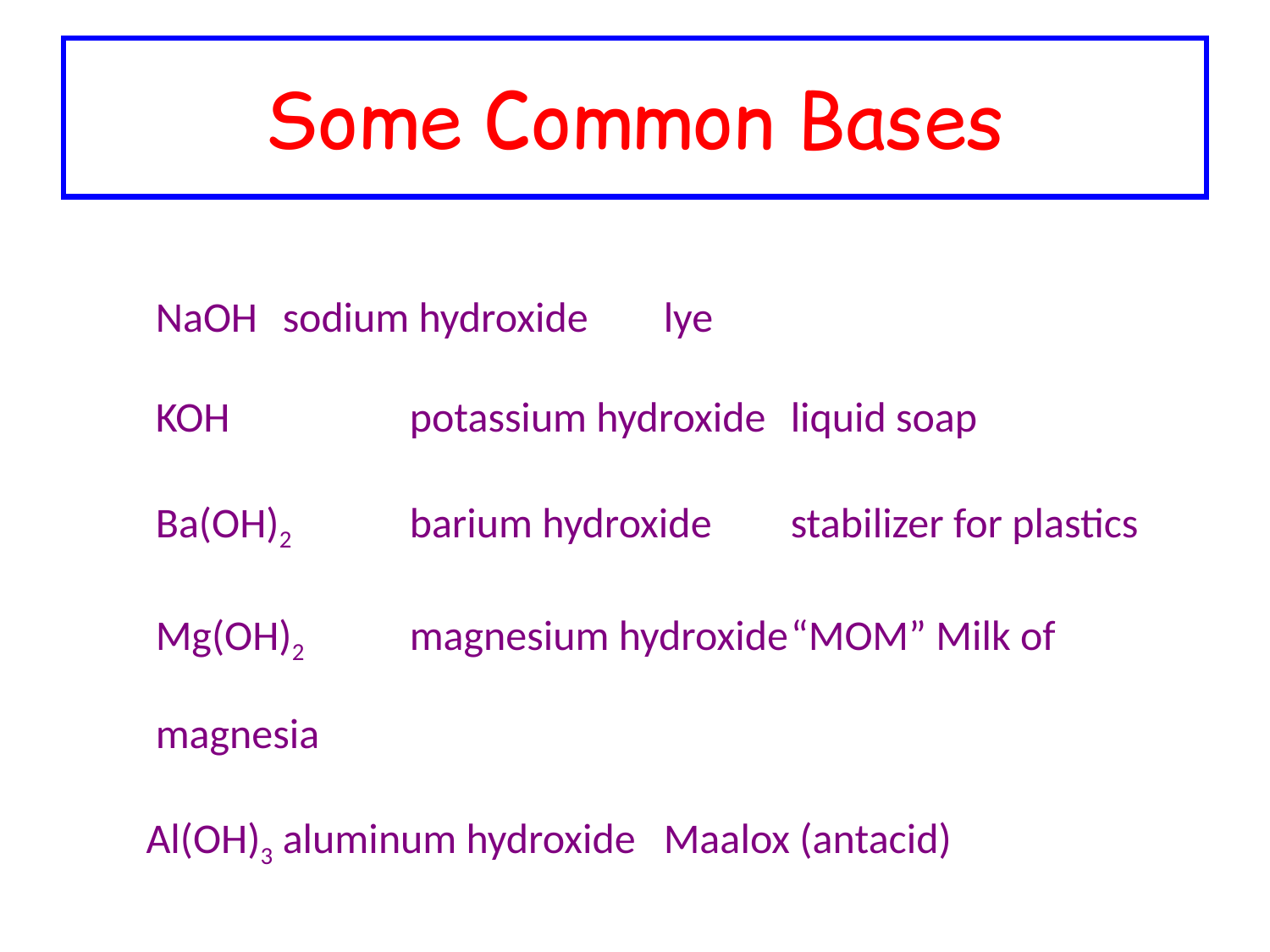

# Some Common Bases
	NaOH	sodium hydroxide	lye
	KOH		potassium hydroxide	liquid soap
	Ba(OH)2  	barium hydroxide	stabilizer for plastics
	Mg(OH)2	magnesium hydroxide	“MOM” Milk of magnesia
    Al(OH)3	aluminum hydroxide	Maalox (antacid)